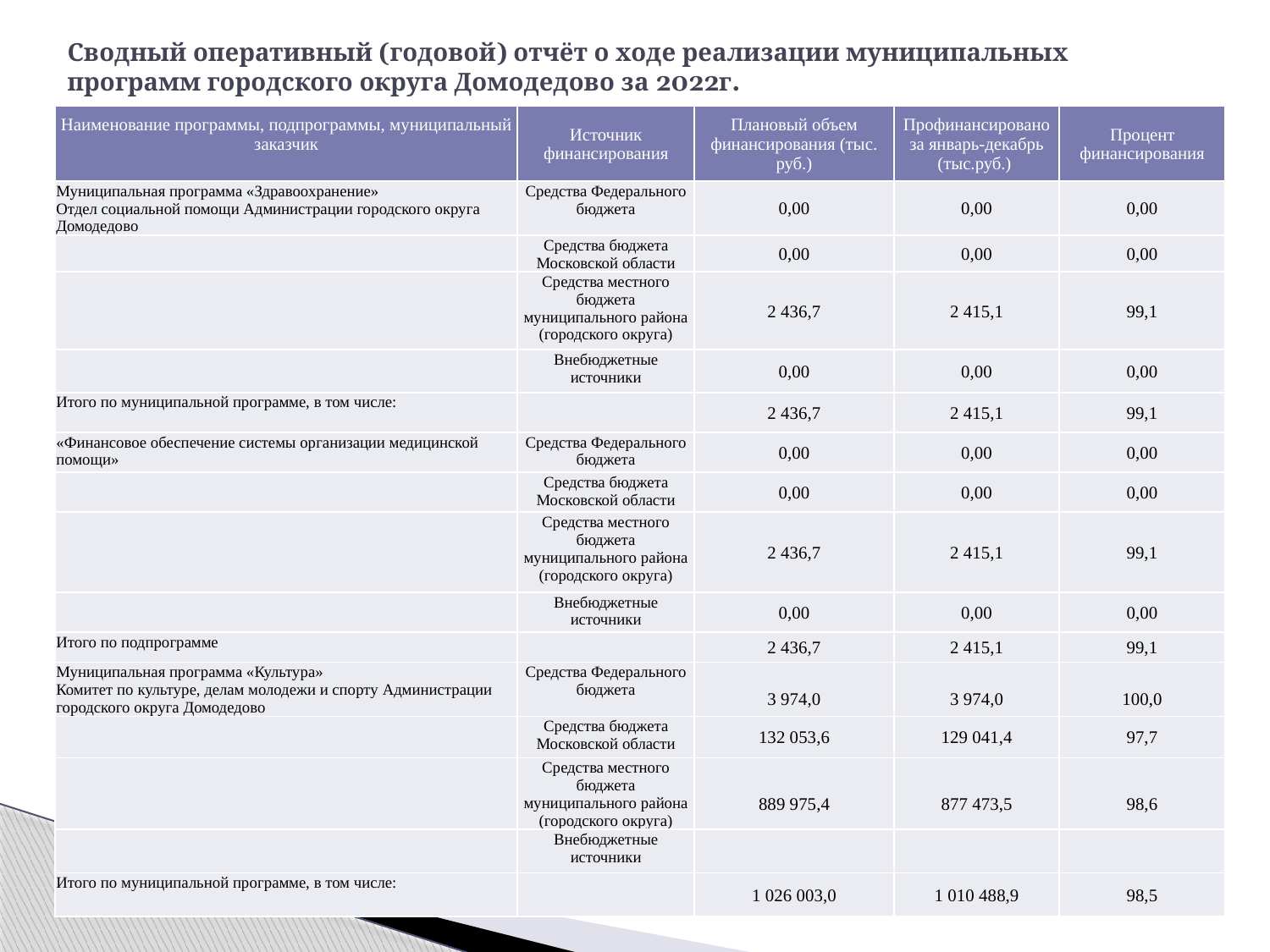

# Сводный оперативный (годовой) отчёт о ходе реализации муниципальных программ городского округа Домодедово за 2022г.
| Наименование программы, подпрограммы, муниципальный заказчик | Источник финансирования | Плановый объем финансирования (тыс. руб.) | Профинансировано за январь-декабрь (тыс.руб.) | Процент финансирования |
| --- | --- | --- | --- | --- |
| Муниципальная программа «Здравоохранение» Отдел социальной помощи Администрации городского округа Домодедово | Средства Федерального бюджета | 0,00 | 0,00 | 0,00 |
|  | Средства бюджета Московской области | 0,00 | 0,00 | 0,00 |
|  | Средства местного бюджета муниципального района (городского округа) | 2 436,7 | 2 415,1 | 99,1 |
|  | Внебюджетные источники | 0,00 | 0,00 | 0,00 |
| Итого по муниципальной программе, в том числе: |  | 2 436,7 | 2 415,1 | 99,1 |
| «Финансовое обеспечение системы организации медицинской помощи» | Средства Федерального бюджета | 0,00 | 0,00 | 0,00 |
|  | Средства бюджета Московской области | 0,00 | 0,00 | 0,00 |
|  | Средства местного бюджета муниципального района (городского округа) | 2 436,7 | 2 415,1 | 99,1 |
|  | Внебюджетные источники | 0,00 | 0,00 | 0,00 |
| Итого по подпрограмме |  | 2 436,7 | 2 415,1 | 99,1 |
| Муниципальная программа «Культура» Комитет по культуре, делам молодежи и спорту Администрации городского округа Домодедово | Средства Федерального бюджета | 3 974,0 | 3 974,0 | 100,0 |
|  | Средства бюджета Московской области | 132 053,6 | 129 041,4 | 97,7 |
|  | Средства местного бюджета муниципального района (городского округа) | 889 975,4 | 877 473,5 | 98,6 |
|  | Внебюджетные источники |  |  |  |
| Итого по муниципальной программе, в том числе: |  | 1 026 003,0 | 1 010 488,9 | 98,5 |